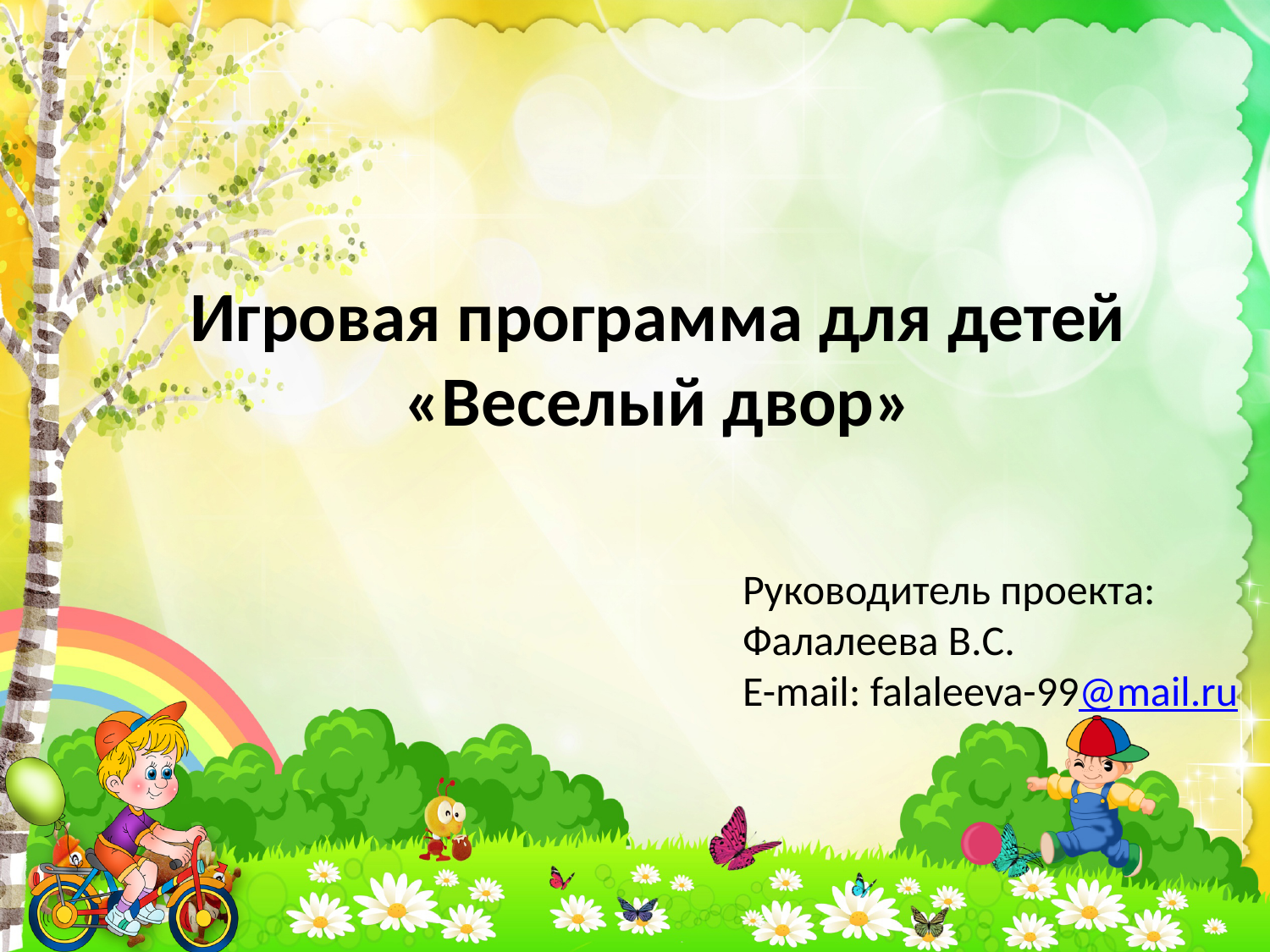

# Игровая программа для детей «Веселый двор»
Руководитель проекта: Фалалеева В.С.
E-mail: falaleeva-99@mail.ru